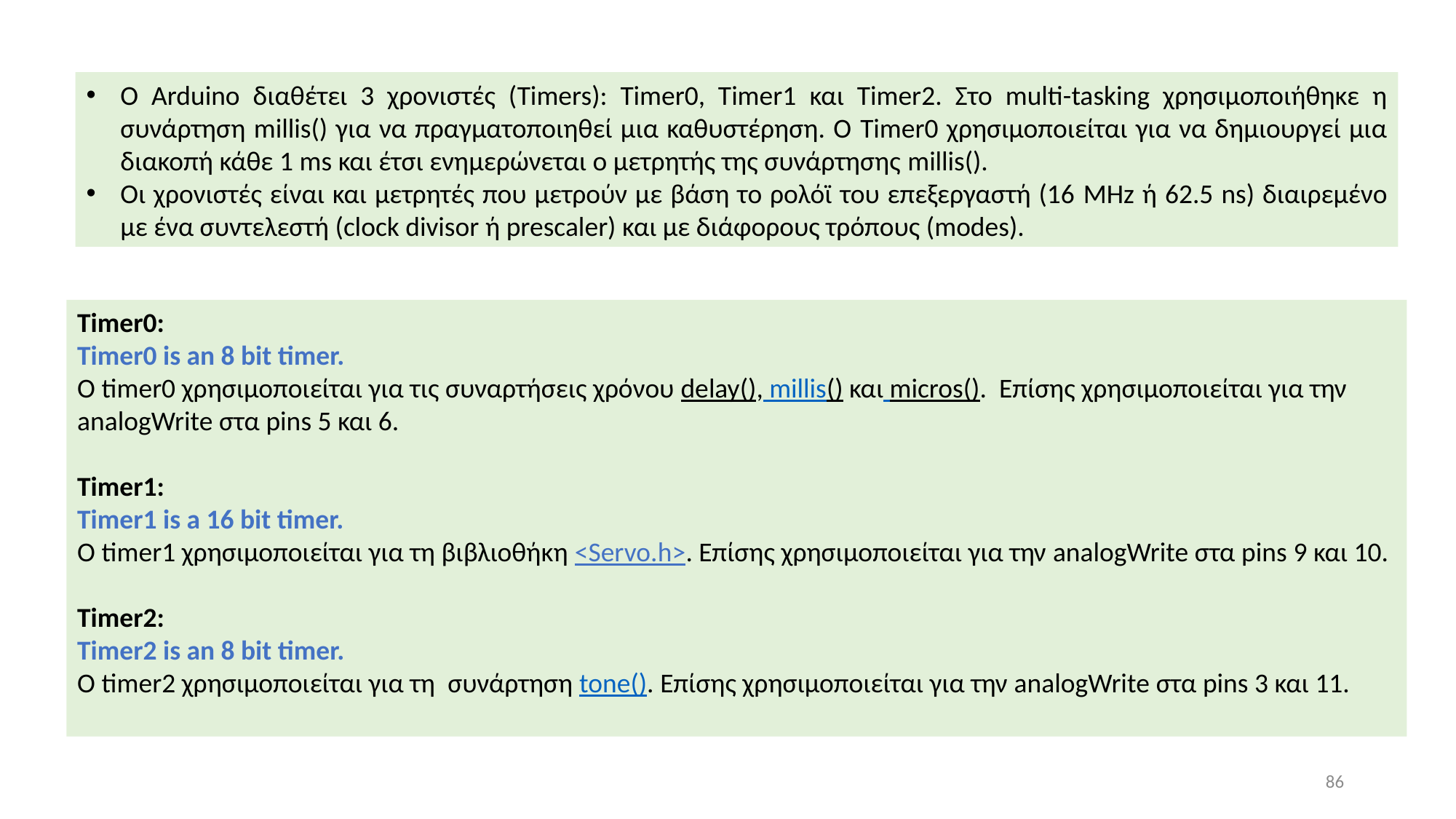

Ο Arduino διαθέτει 3 χρονιστές (Timers): Timer0, Timer1 και Timer2. Στο multi-tasking χρησιμοποιήθηκε η συνάρτηση millis() για να πραγματοποιηθεί μια καθυστέρηση. Ο Timer0 χρησιμοποιείται για να δημιουργεί μια διακοπή κάθε 1 ms και έτσι ενημερώνεται ο μετρητής της συνάρτησης millis().
Οι χρονιστές είναι και μετρητές που μετρούν με βάση το ρολόϊ του επεξεργαστή (16 MHz ή 62.5 ns) διαιρεμένο με ένα συντελεστή (clock divisor ή prescaler) και με διάφορους τρόπους (modes).
Timer0:
Timer0 is an 8 bit timer. 
Ο timer0 χρησιμοποιείται για τις συναρτήσεις χρόνου delay(), millis() και micros().  Επίσης χρησιμοποιείται για την analogWrite στα pins 5 και 6.
Timer1:
Timer1 is a 16 bit timer. 
Ο timer1 χρησιμοποιείται για τη βιβλιοθήκη <Servo.h>. Επίσης χρησιμοποιείται για την analogWrite στα pins 9 και 10.
Timer2:
Timer2 is an 8 bit timer. 
Ο timer2 χρησιμοποιείται για τη  συνάρτηση tone(). Επίσης χρησιμοποιείται για την analogWrite στα pins 3 και 11.
86